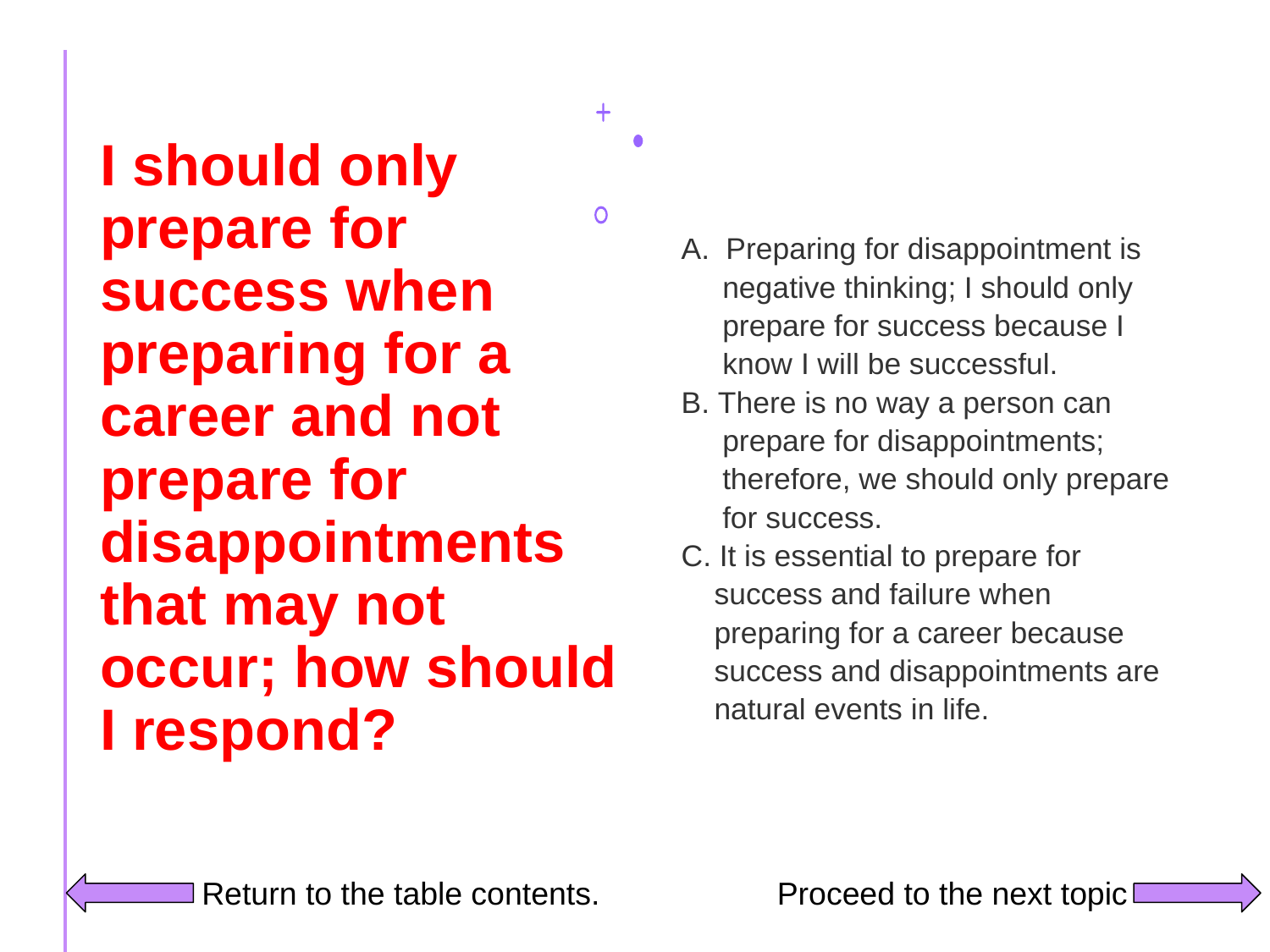

# I should only prepare for success when preparing for a career and not prepare for disappointments that may not occur; how should I respond?

A.  Preparing for disappointment is
     negative thinking; I should only
     prepare for success because I
     know I will be successful.
B. There is no way a person can
     prepare for disappointments;
     therefore, we should only prepare
     for success.
C. It is essential to prepare for
    success and failure when
    preparing for a career because
    success and disappointments are
    natural events in life.

              Return to the table contents.                    Proceed to the next topic